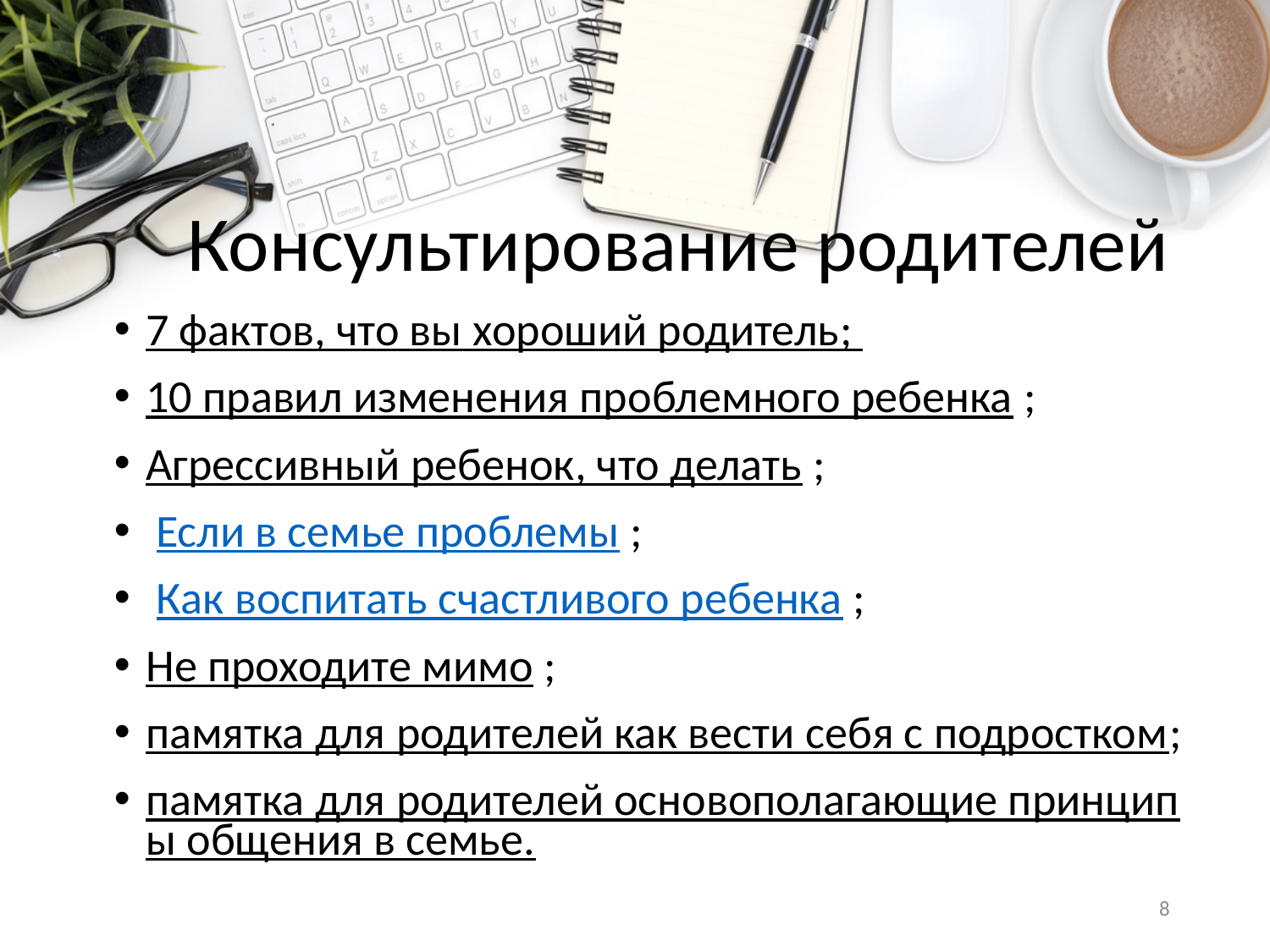

# Консультирование родителей
7 фактов, что вы хороший родитель;
10 правил изменения проблемного ребенка ;
Агрессивный ребенок, что делать ;
 Если в семье проблемы ;
 Как воспитать счастливого ребенка ;
Не проходите мимо ;
памятка для родителей как вести себя с подростком;
памятка для родителей основополагающие принципы общения в семье.

8